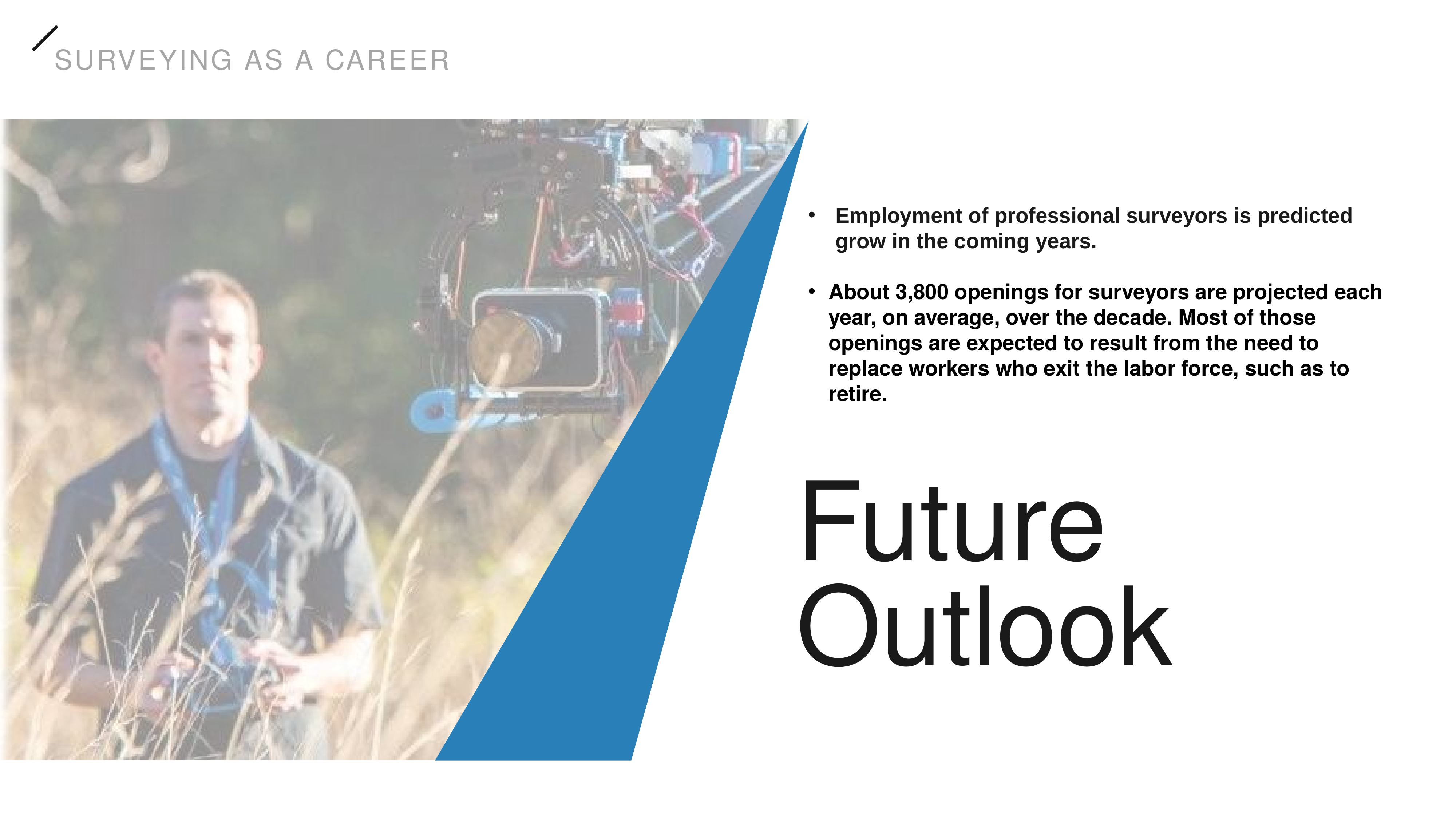

SURVEYING AS A CAREER

Employment of professional surveyors is predicted grow in the coming years.

About 3,800 openings for surveyors are projected each year, on average, over the decade. Most of those openings are expected to result from the need to replace workers who exit the labor force, such as to retire.

Future
Outlook